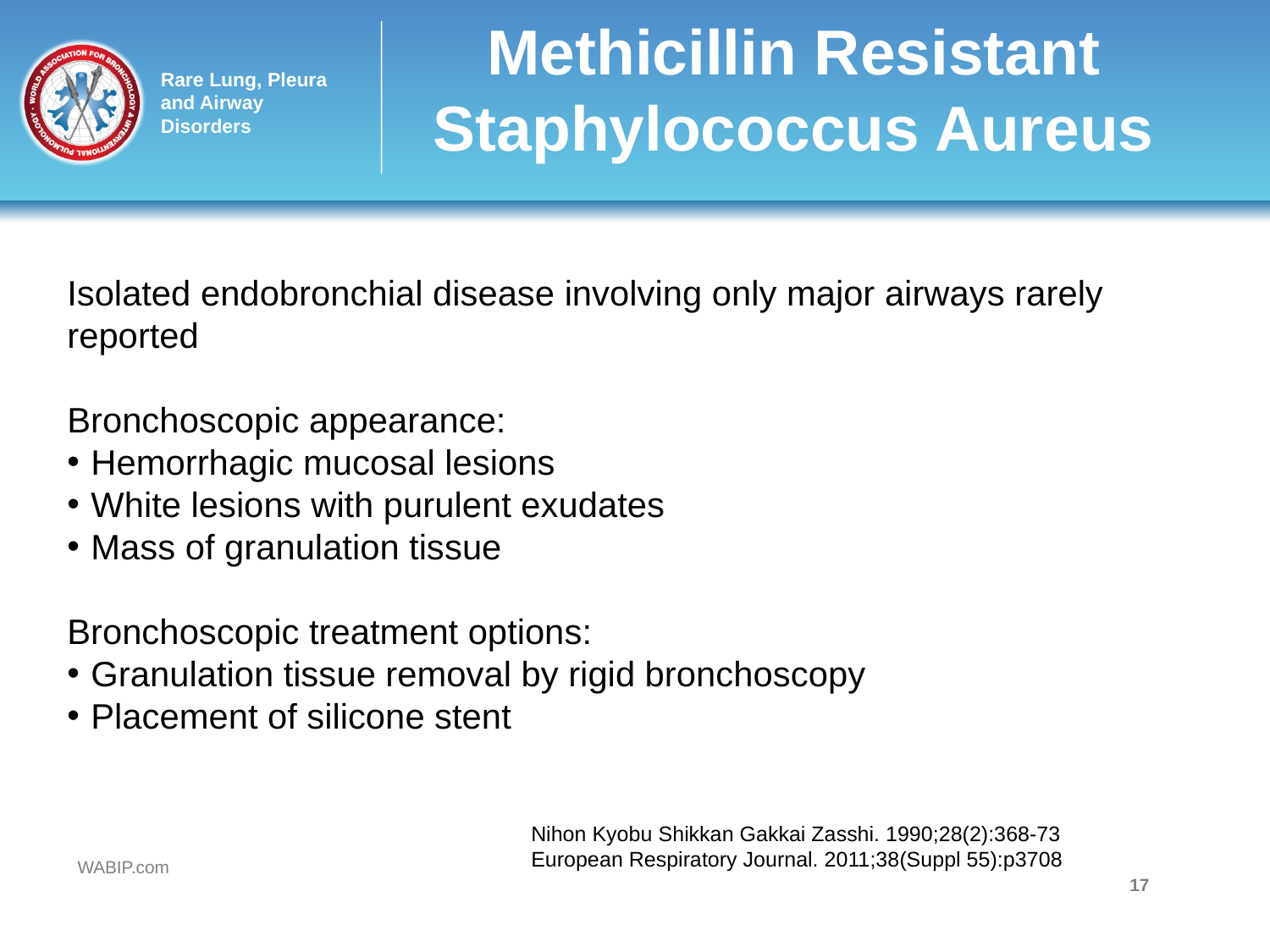

# Methicillin Resistant Staphylococcus Aureus
Isolated endobronchial disease involving only major airways rarely reported

Bronchoscopic appearance:
Hemorrhagic mucosal lesions
White lesions with purulent exudates
Mass of granulation tissue

Bronchoscopic treatment options:
Granulation tissue removal by rigid bronchoscopy
Placement of silicone stent
Nihon Kyobu Shikkan Gakkai Zasshi. 1990;28(2):368-73
European Respiratory Journal. 2011;38(Suppl 55):p3708